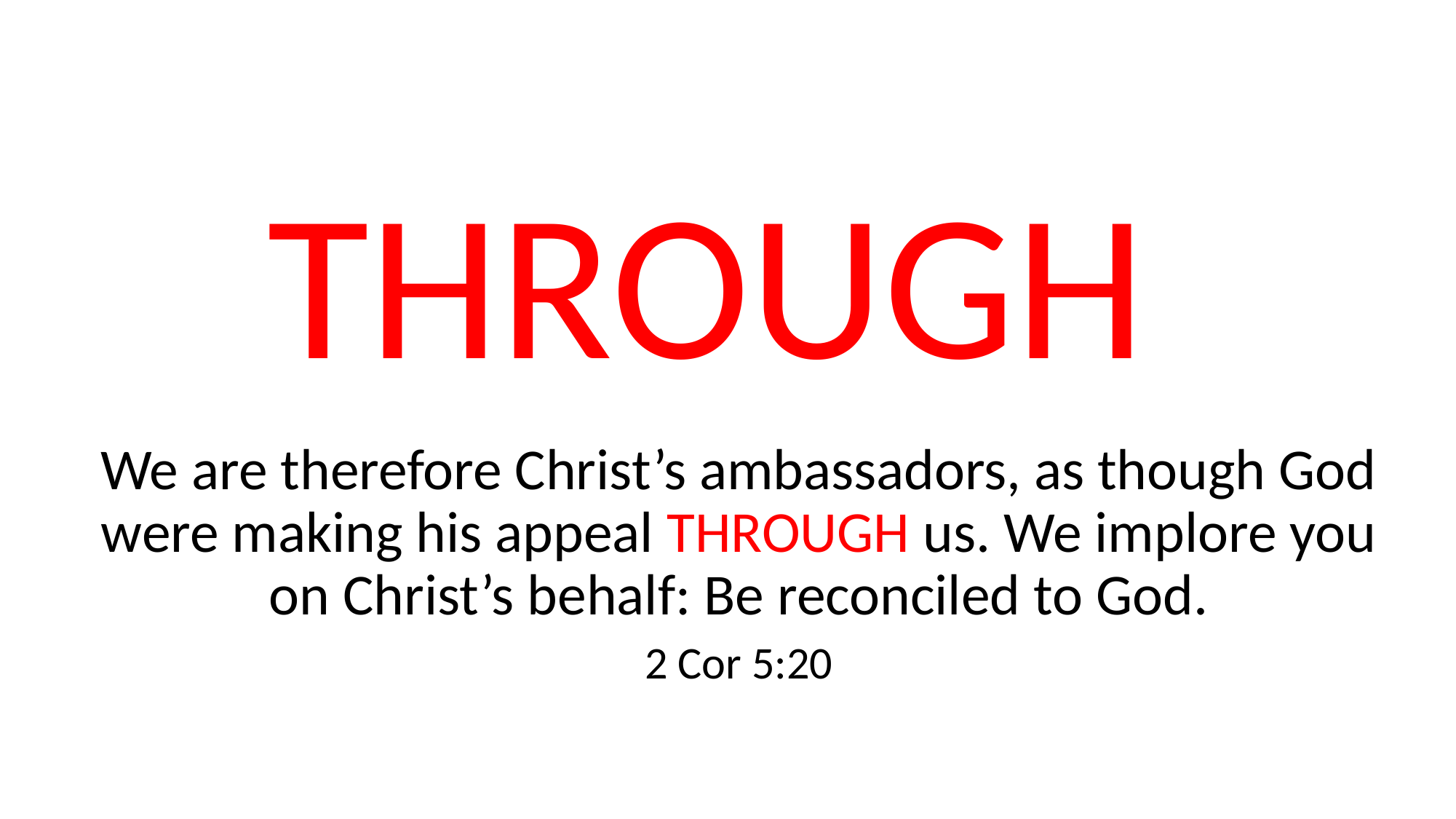

# THROUGH
We are therefore Christ’s ambassadors, as though God were making his appeal THROUGH us. We implore you on Christ’s behalf: Be reconciled to God.
2 Cor 5:20